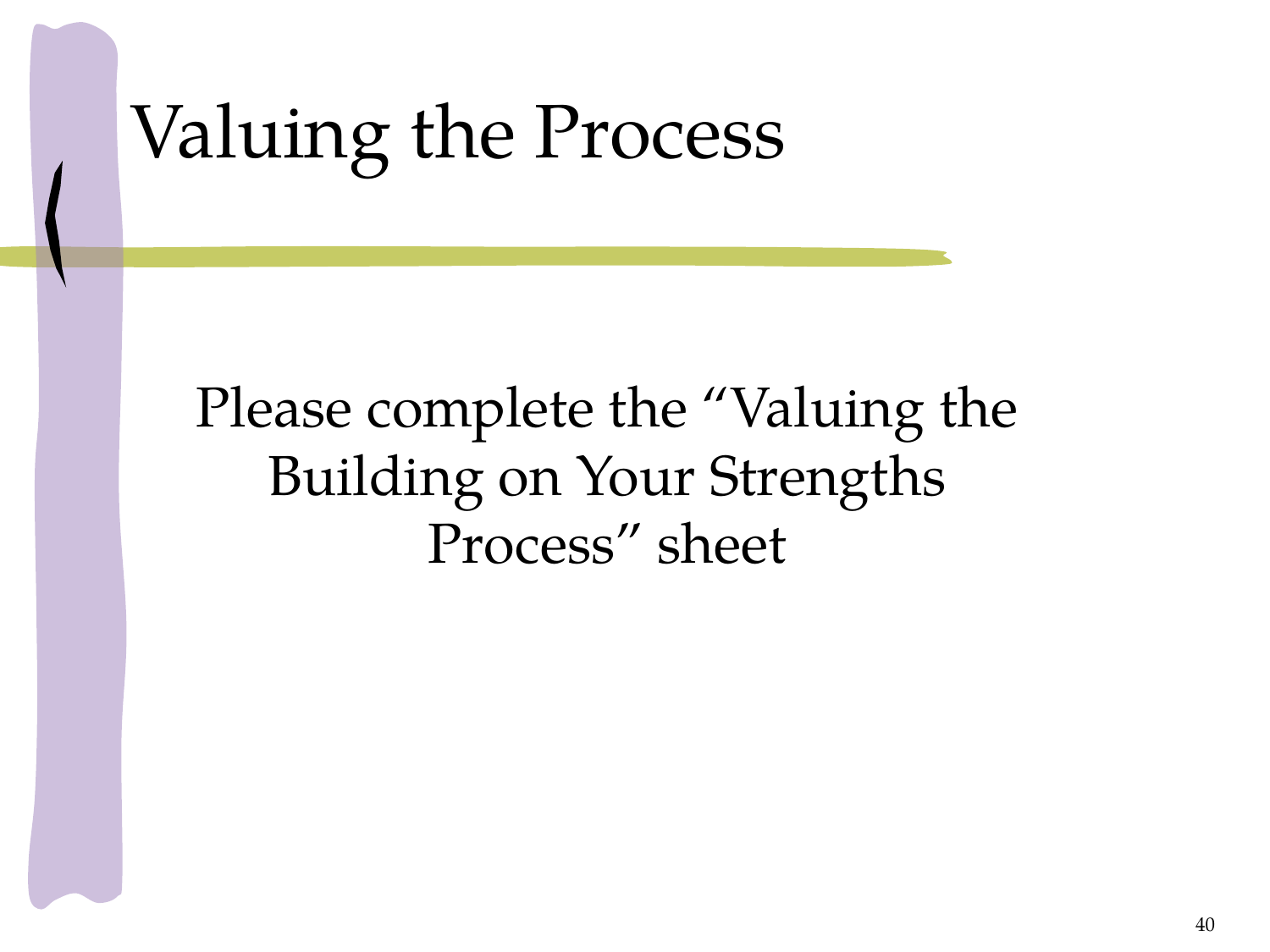

# Valuing the Process

Please complete the “Valuing the Building on Your Strengths Process” sheet
40